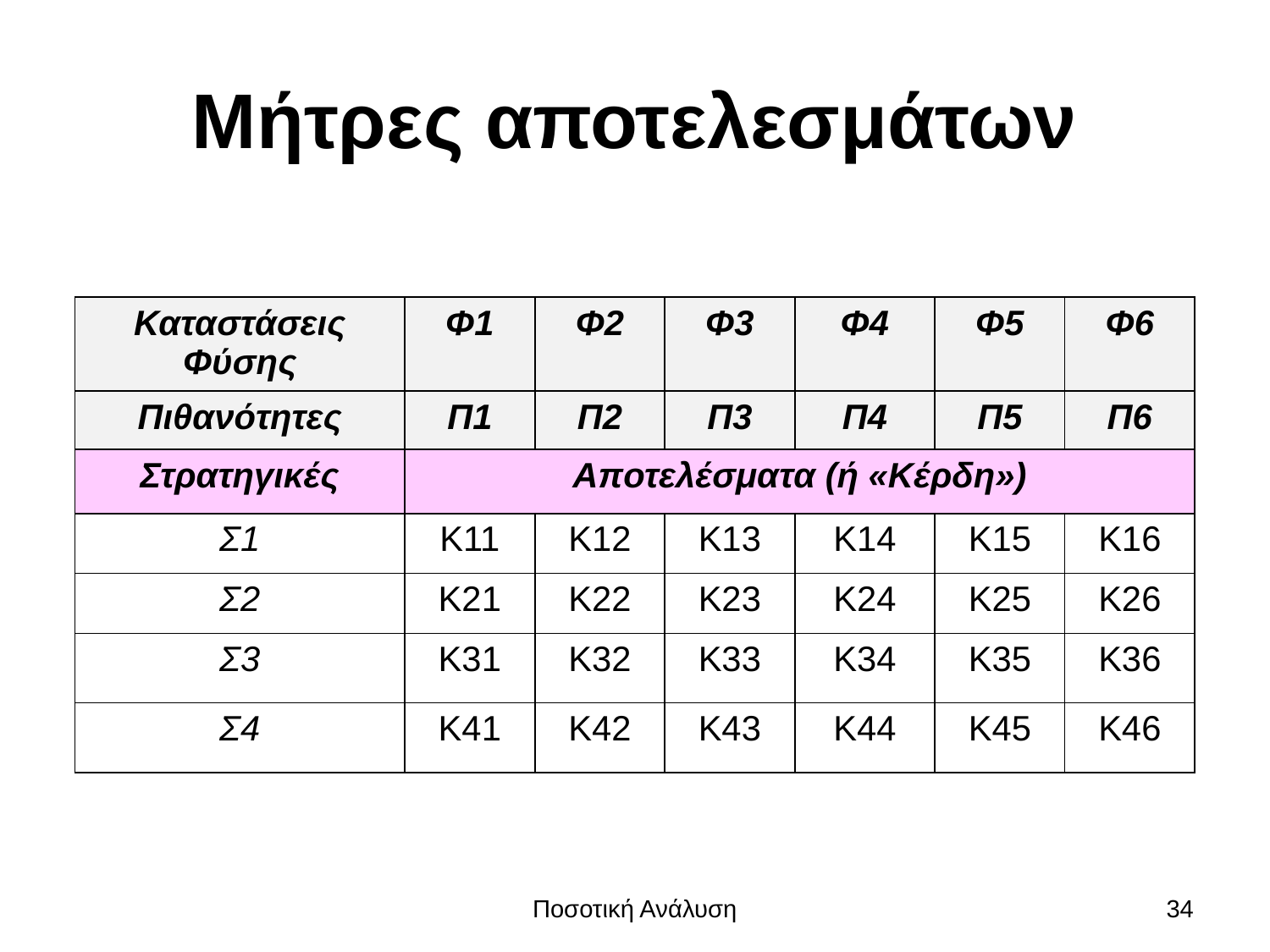

# Μήτρες αποτελεσμάτων
| Καταστάσεις Φύσης | Φ1 | Φ2 | Φ3 | Φ4 | Φ5 | Φ6 |
| --- | --- | --- | --- | --- | --- | --- |
| Πιθανότητες | Π1 | Π2 | Π3 | Π4 | Π5 | Π6 |
| Στρατηγικές | Αποτελέσματα (ή «Κέρδη») |  |  |  |  |  |
| Σ1 | Κ11 | Κ12 | Κ13 | Κ14 | Κ15 | Κ16 |
| Σ2 | Κ21 | Κ22 | Κ23 | Κ24 | Κ25 | Κ26 |
| Σ3 | Κ31 | Κ32 | Κ33 | Κ34 | Κ35 | Κ36 |
| Σ4 | Κ41 | Κ42 | Κ43 | Κ44 | Κ45 | Κ46 |
Ποσοτική Ανάλυση
34